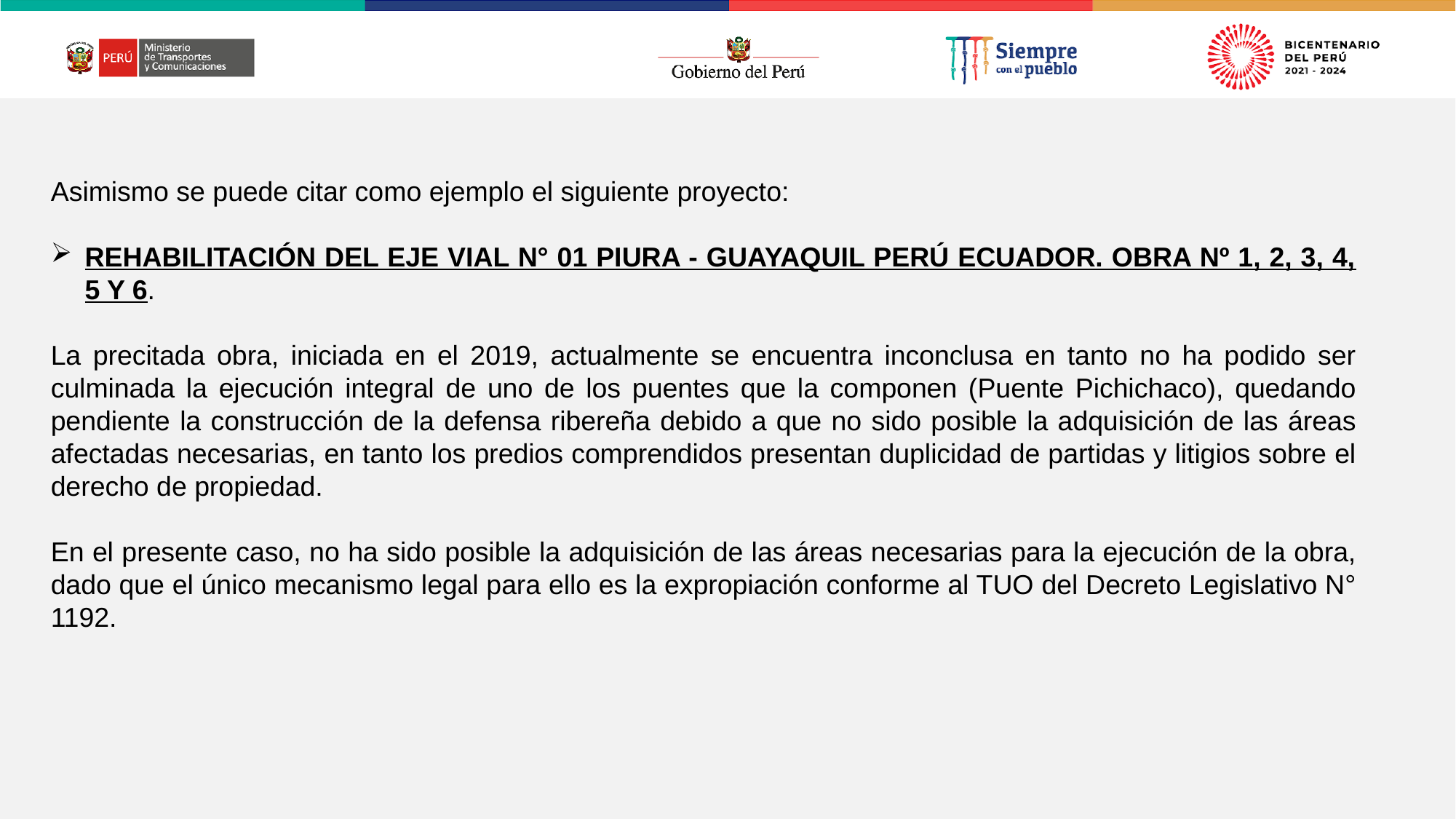

Asimismo se puede citar como ejemplo el siguiente proyecto:

REHABILITACIÓN DEL EJE VIAL N° 01 PIURA - GUAYAQUIL PERÚ ECUADOR. OBRA Nº 1, 2, 3, 4, 5 Y 6.

La precitada obra, iniciada en el 2019, actualmente se encuentra inconclusa en tanto no ha podido ser culminada la ejecución integral de uno de los puentes que la componen (Puente Pichichaco), quedando pendiente la construcción de la defensa ribereña debido a que no sido posible la adquisición de las áreas afectadas necesarias, en tanto los predios comprendidos presentan duplicidad de partidas y litigios sobre el derecho de propiedad.

En el presente caso, no ha sido posible la adquisición de las áreas necesarias para la ejecución de la obra, dado que el único mecanismo legal para ello es la expropiación conforme al TUO del Decreto Legislativo N° 1192.